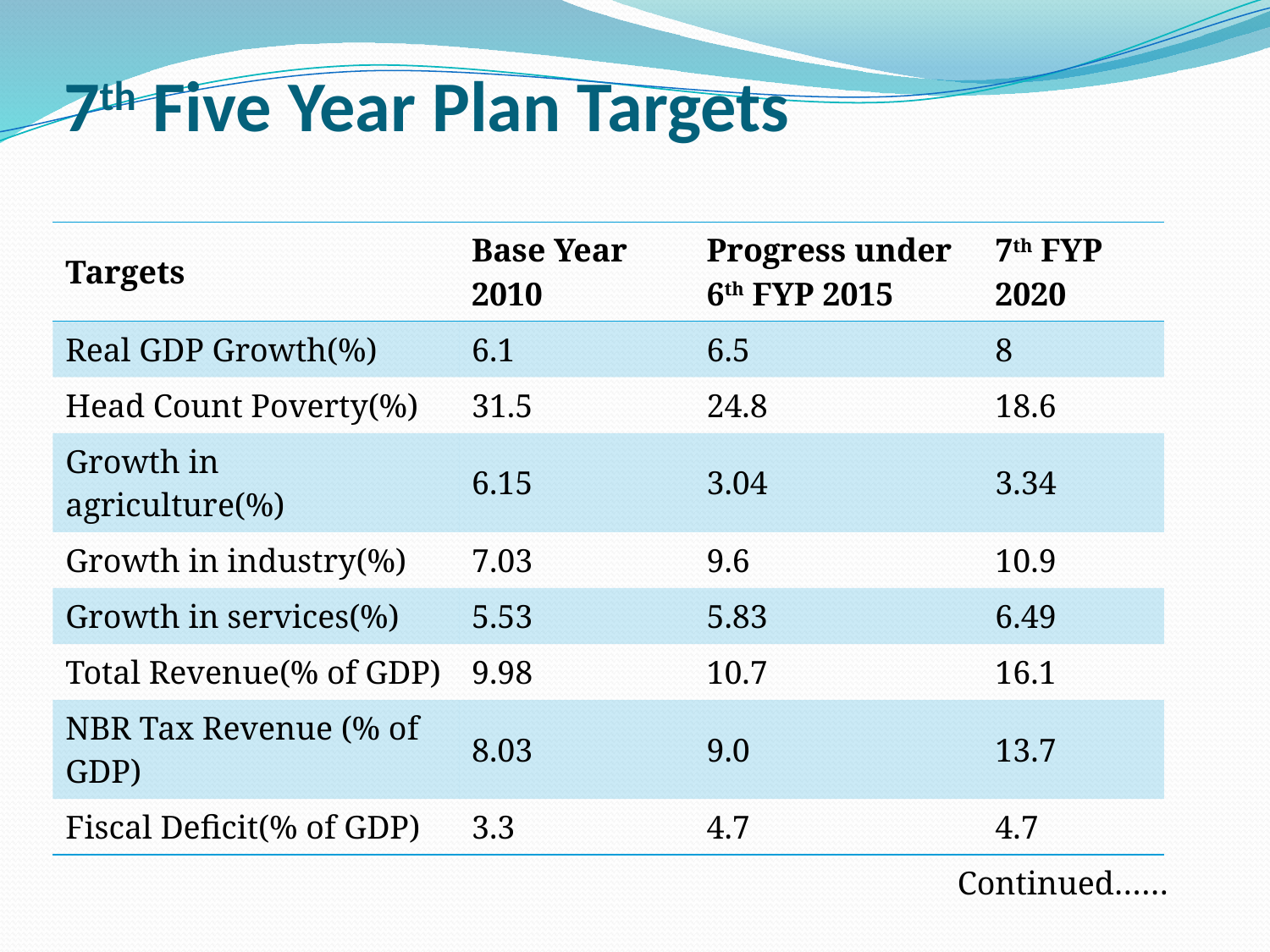

# 7th Five Year Plan Targets
| Targets | Base Year 2010 | Progress under 6th FYP 2015 | 7th FYP 2020 |
| --- | --- | --- | --- |
| Real GDP Growth(%) | 6.1 | 6.5 | 8 |
| Head Count Poverty(%) | 31.5 | 24.8 | 18.6 |
| Growth in agriculture(%) | 6.15 | 3.04 | 3.34 |
| Growth in industry(%) | 7.03 | 9.6 | 10.9 |
| Growth in services(%) | 5.53 | 5.83 | 6.49 |
| Total Revenue(% of GDP) | 9.98 | 10.7 | 16.1 |
| NBR Tax Revenue (% of GDP) | 8.03 | 9.0 | 13.7 |
| Fiscal Deficit(% of GDP) | 3.3 | 4.7 | 4.7 |
Continued……